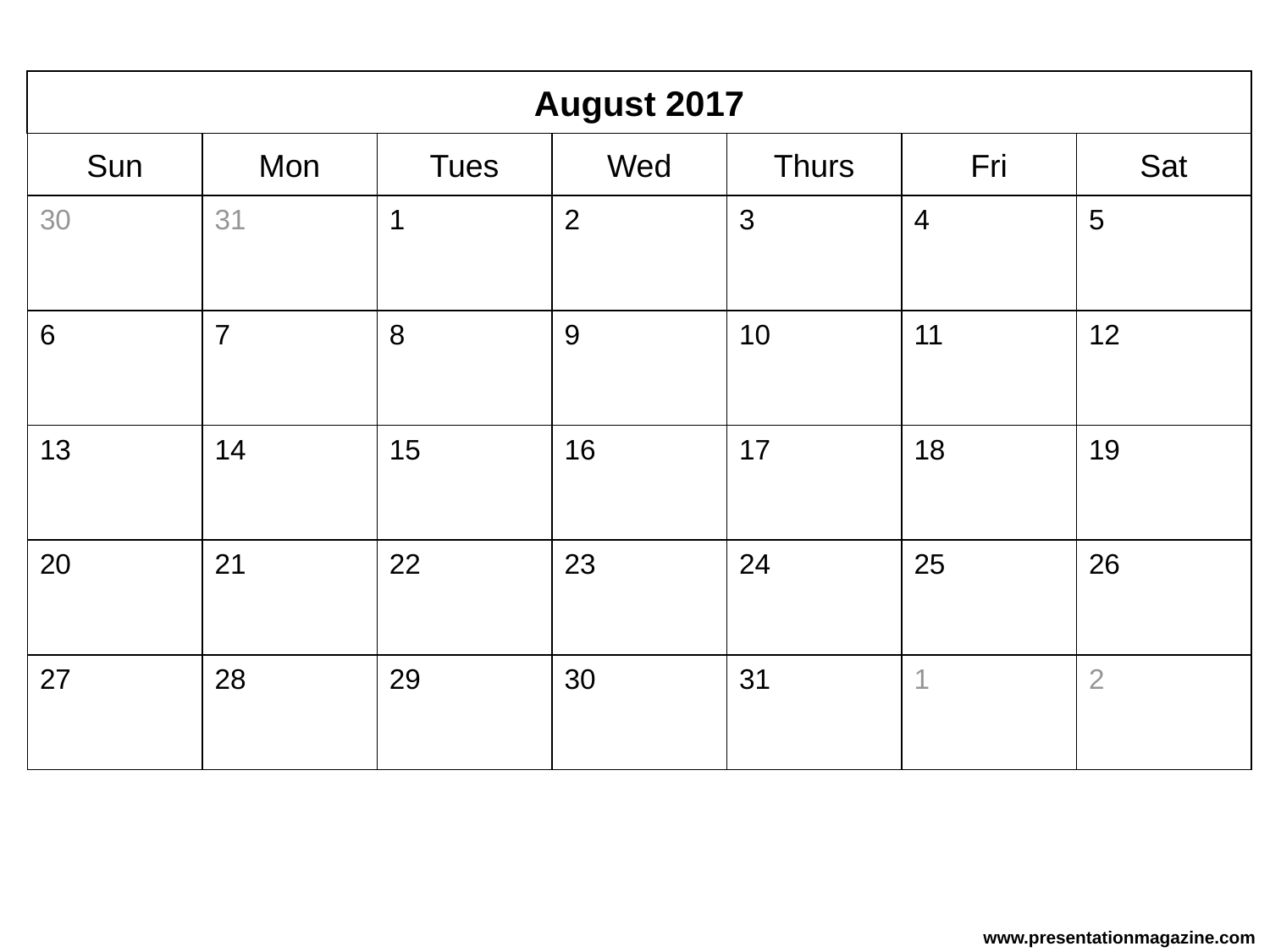

August 2017
Sun
Mon
Tues
Wed
Thurs
Fri
Sat
30
31
1
2
3
4
5
6
7
8
9
10
11
12
14
15
16
17
18
19
13
20
21
22
23
24
25
26
28
29
30
31
1
2
27